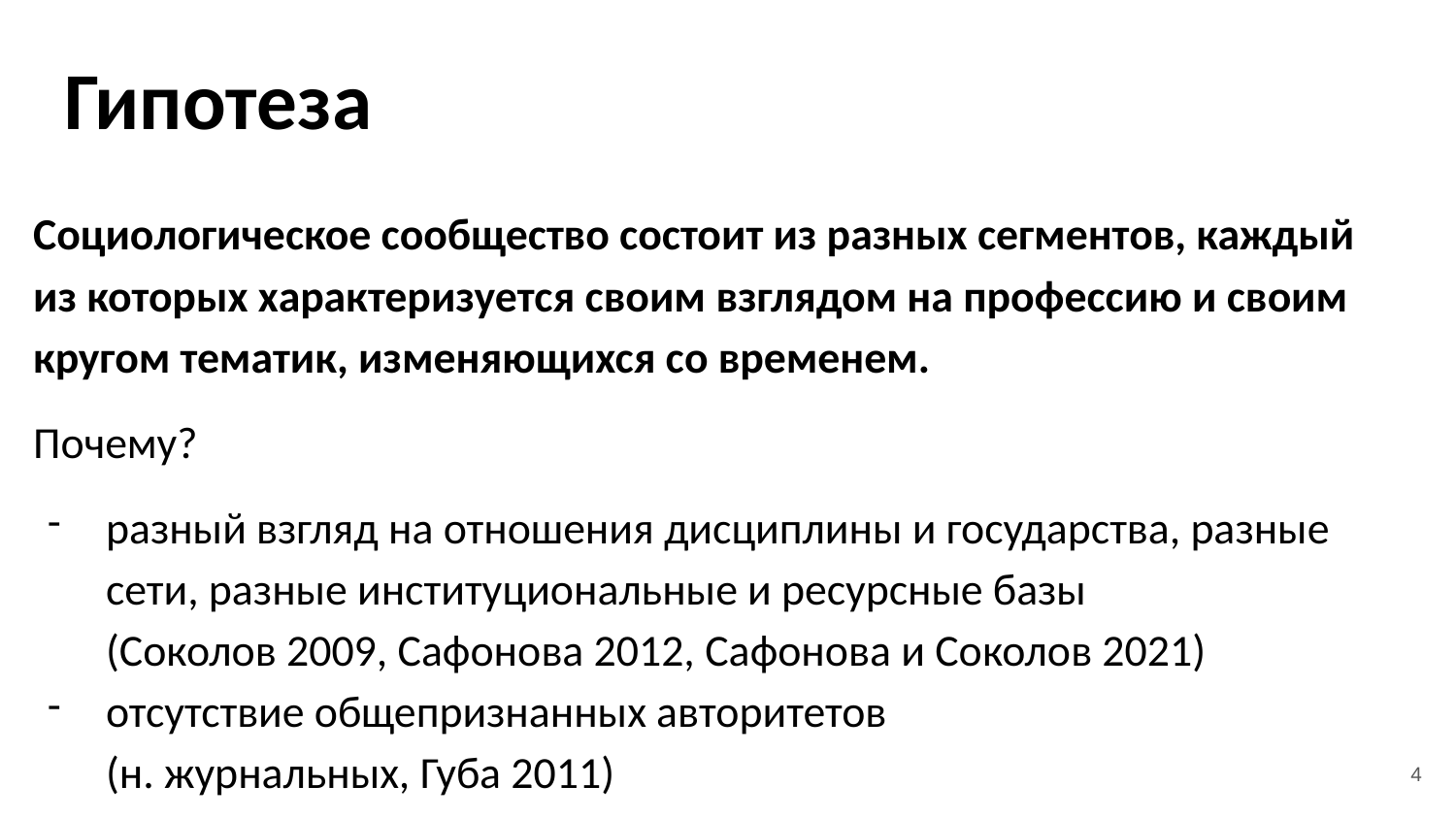

# Гипотеза
Социологическое сообщество состоит из разных сегментов, каждый из которых характеризуется своим взглядом на профессию и своим кругом тематик, изменяющихся со временем.
Почему?
разный взгляд на отношения дисциплины и государства, разные сети, разные институциональные и ресурсные базы
(Соколов 2009, Сафонова 2012, Сафонова и Соколов 2021)
отсутствие общепризнанных авторитетов
(н. журнальных, Губа 2011)
4